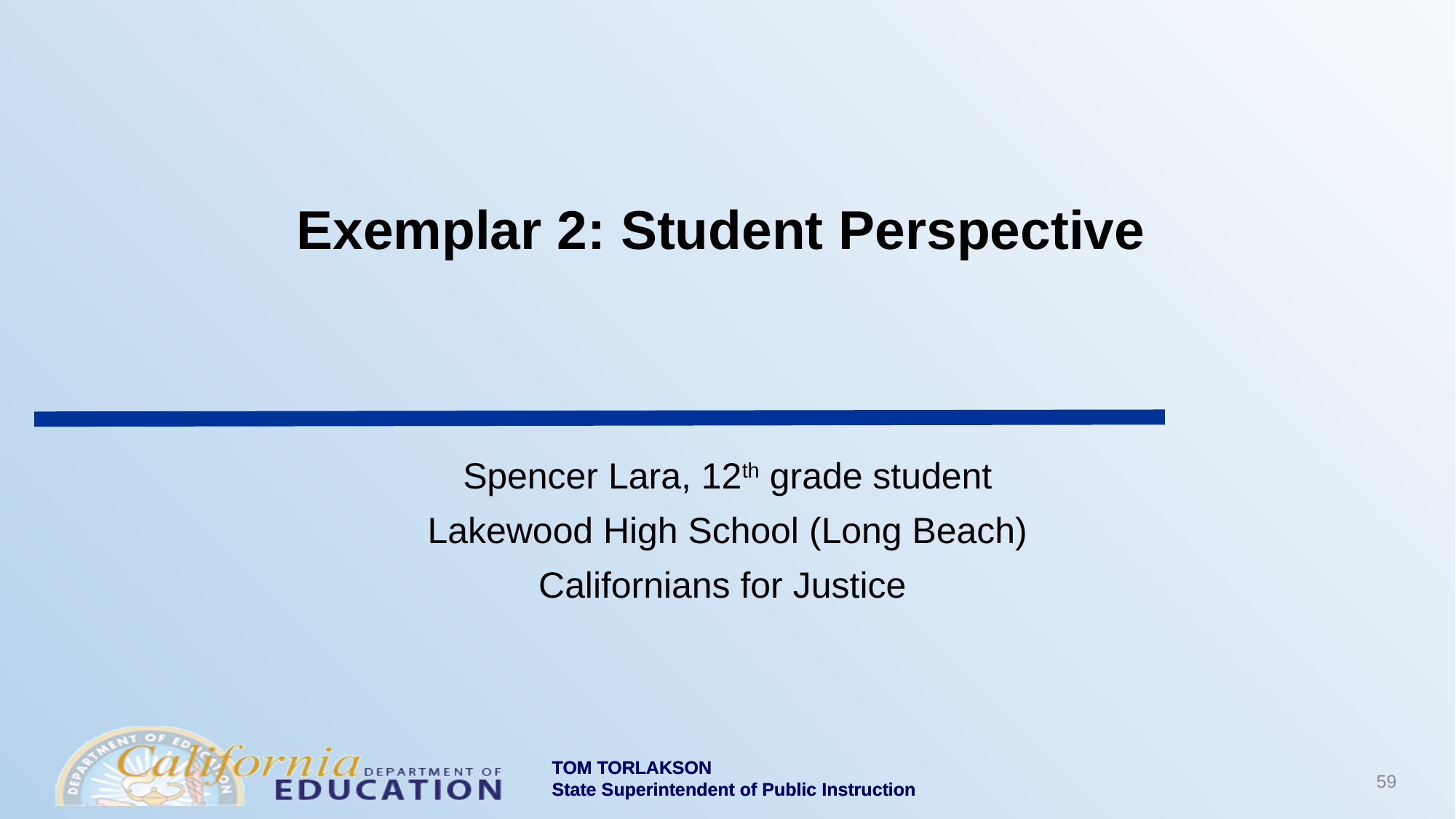

# Exemplar 2: Student Perspective
Spencer Lara, 12th grade student
Lakewood High School (Long Beach)
Californians for Justice

59